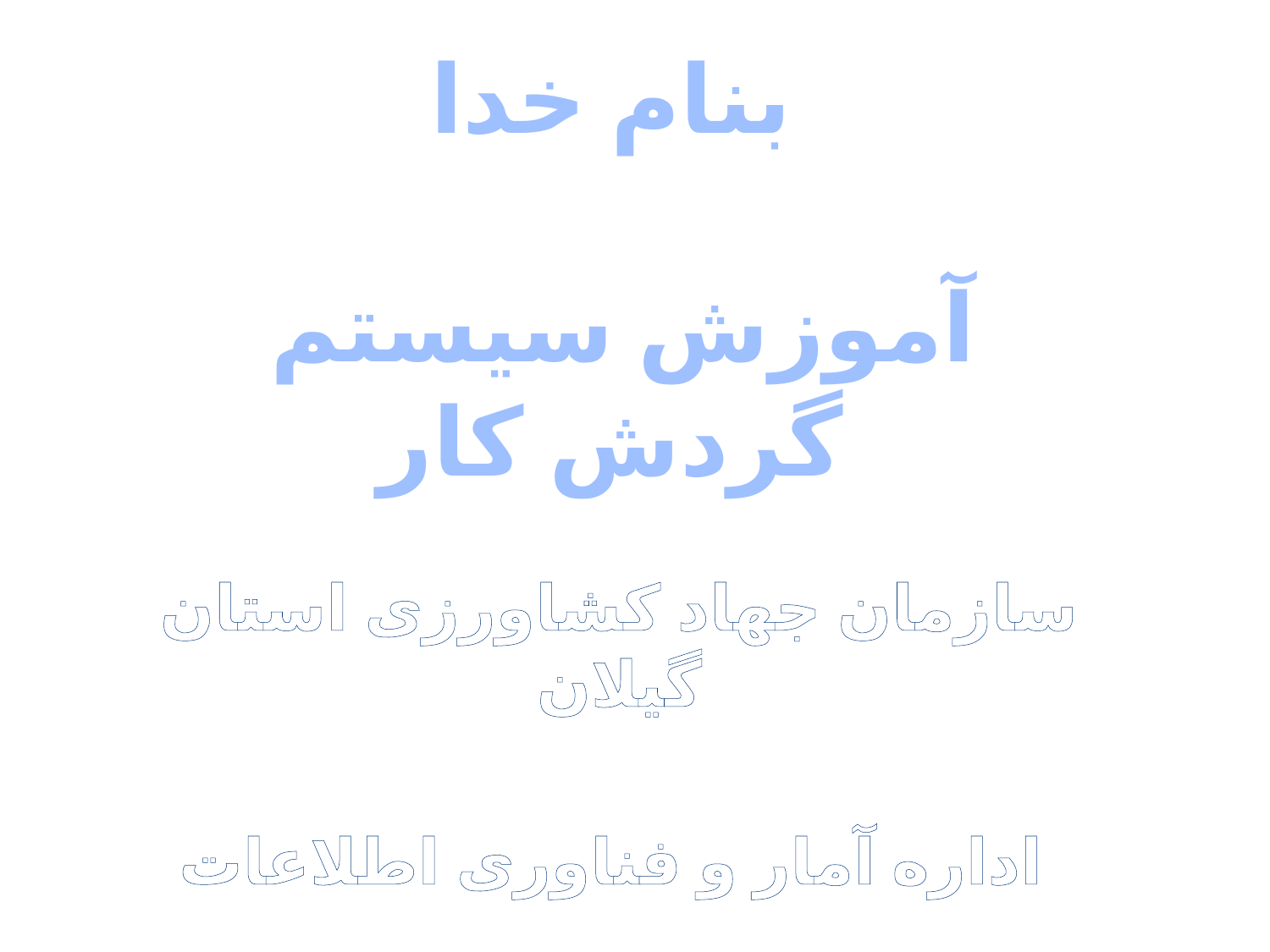

بنام خدا

آموزش سیستم گردش کار
سازمان جهاد کشاورزی استان گیلان

اداره آمار و فناوری اطلاعات